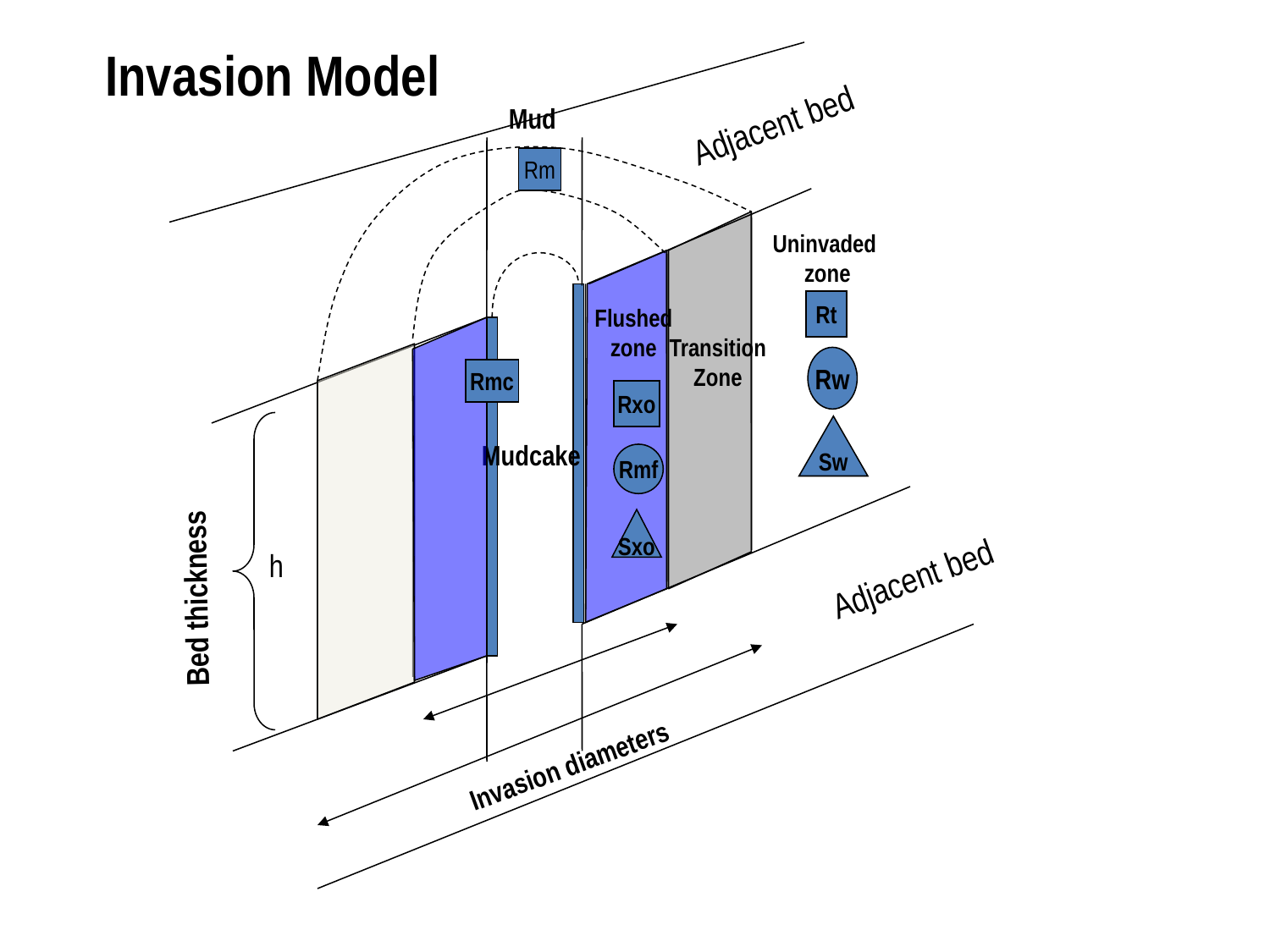

Invasion Model

Mud
Adjacent bed

Rm

Uninvaded
zone

Rt
Flushed zone

Transition
Zone

Rw
Rmc
Rxo

Sw
Mudcake
Rmf
Sxo
h
Adjacent bed
Bed thickness

Invasion diameters